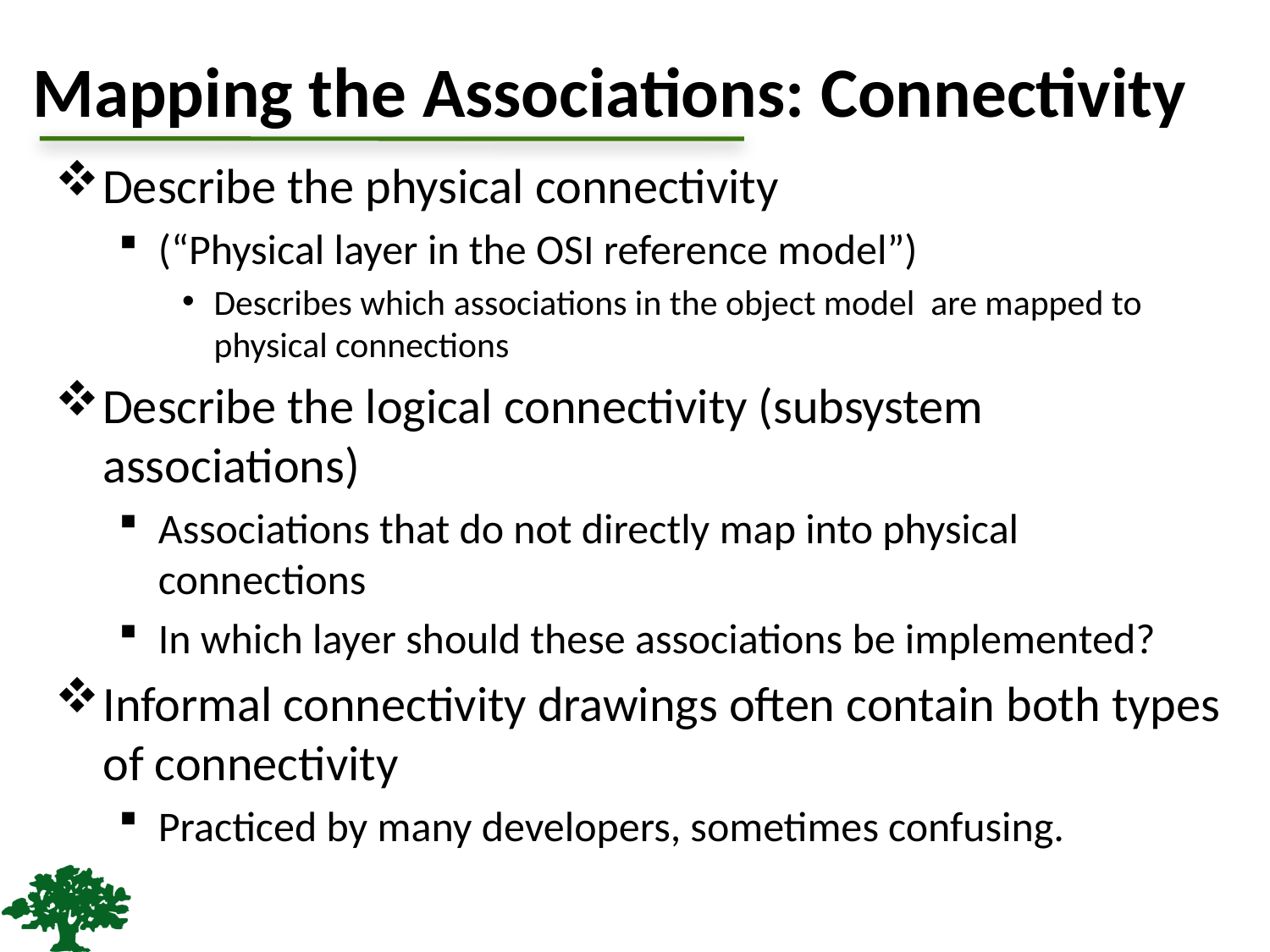

# Mapping the Associations: Connectivity
Describe the physical connectivity
(“Physical layer in the OSI reference model”)
Describes which associations in the object model  are mapped to physical connections
Describe the logical connectivity (subsystem associations)
Associations that do not directly map into physical connections
In which layer should these associations be implemented?
Informal connectivity drawings often contain both types of connectivity
Practiced by many developers, sometimes confusing.